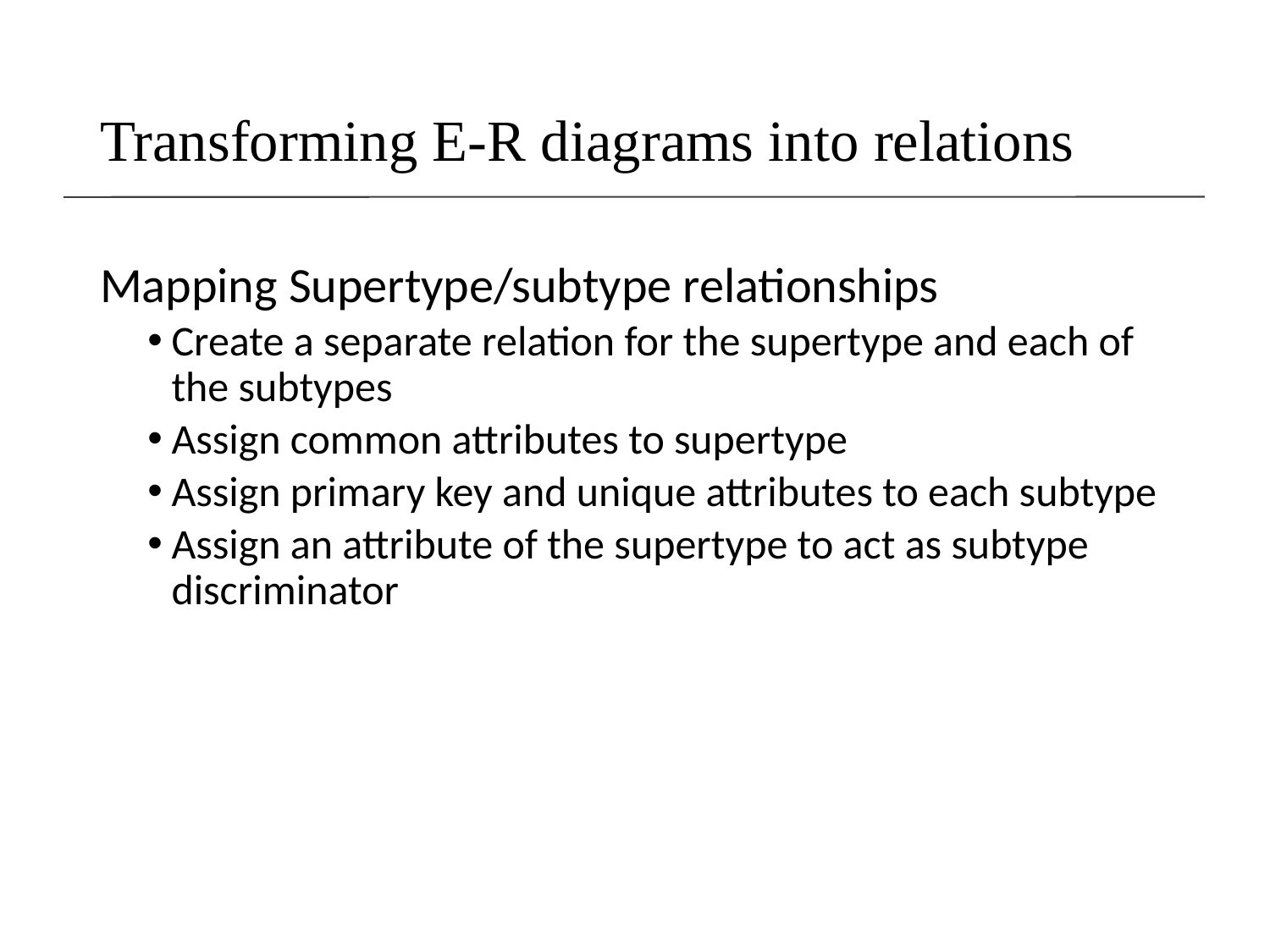

# Transforming E-R diagrams into relations
Mapping Supertype/subtype relationships
Create a separate relation for the supertype and each of the subtypes
Assign common attributes to supertype
Assign primary key and unique attributes to each subtype
Assign an attribute of the supertype to act as subtype discriminator